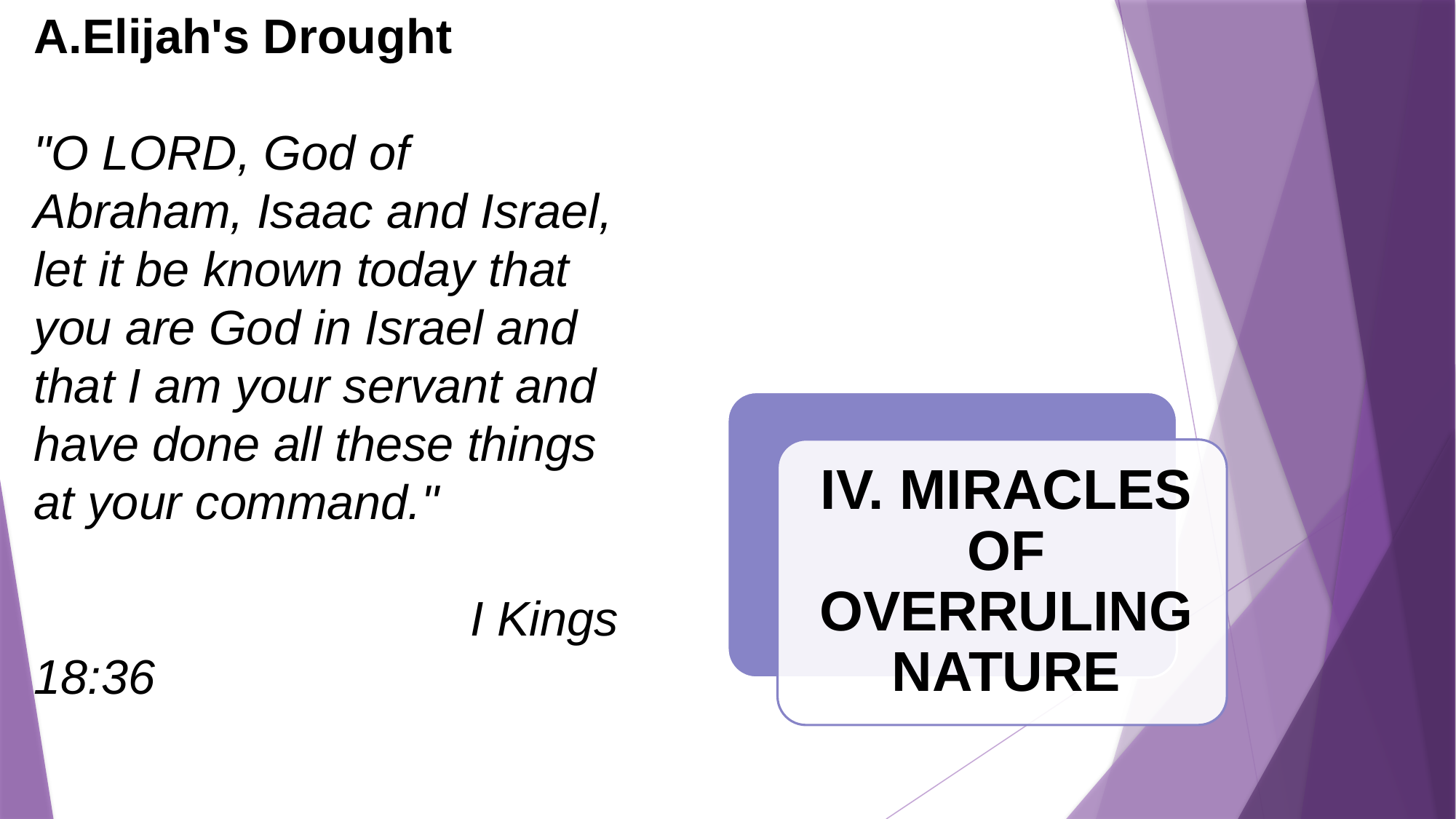

Elijah's Drought

"O LORD, God of Abraham, Isaac and Israel, let it be known today that you are God in Israel and that I am your servant and have done all these things at your command."

				I Kings 18:36

# How Does God Heal?
IV. MIRACLES OF OVERRULING NATURE